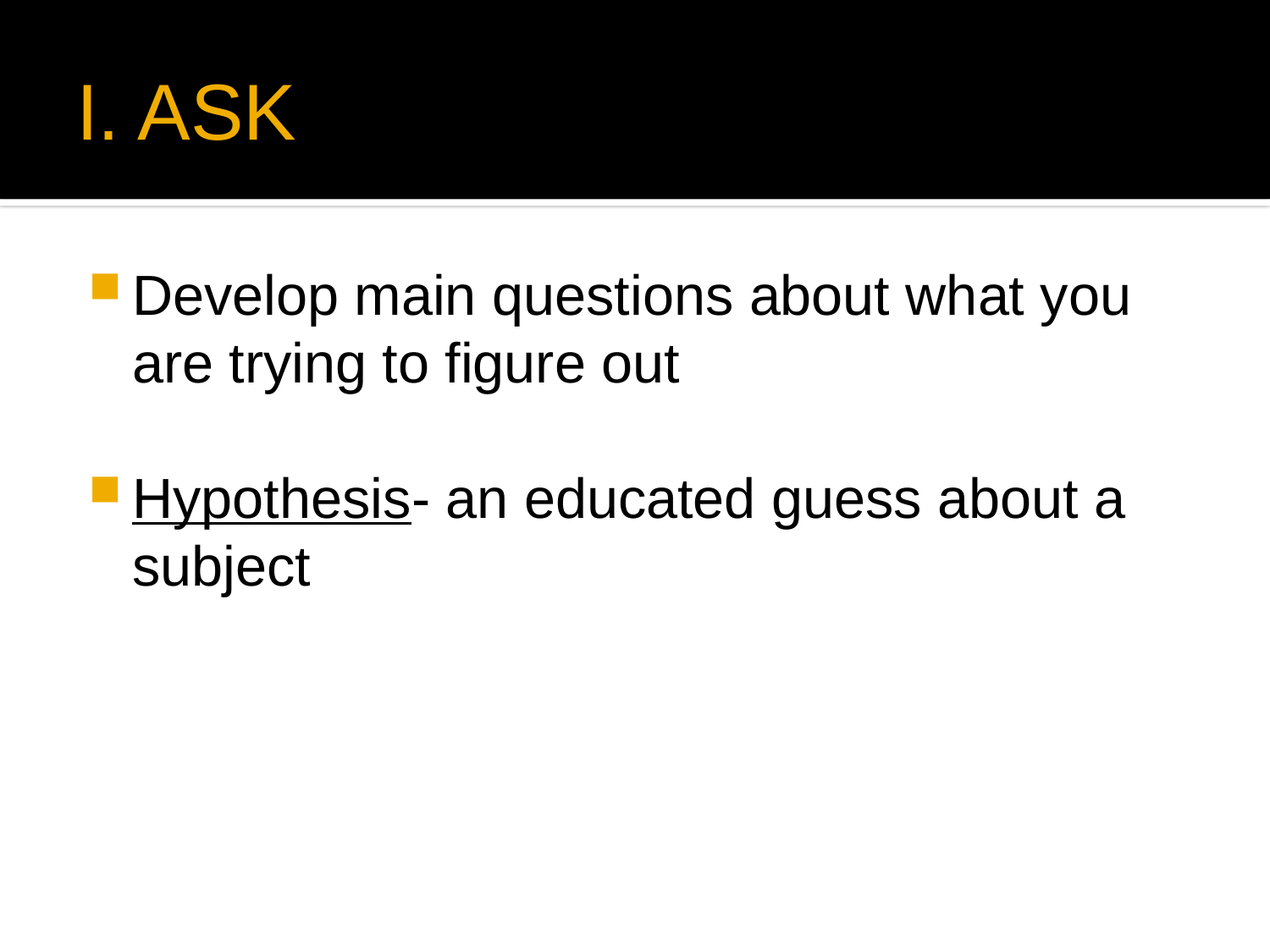

# I. ASK
Develop main questions about what you are trying to figure out

Hypothesis- an educated guess about a subject